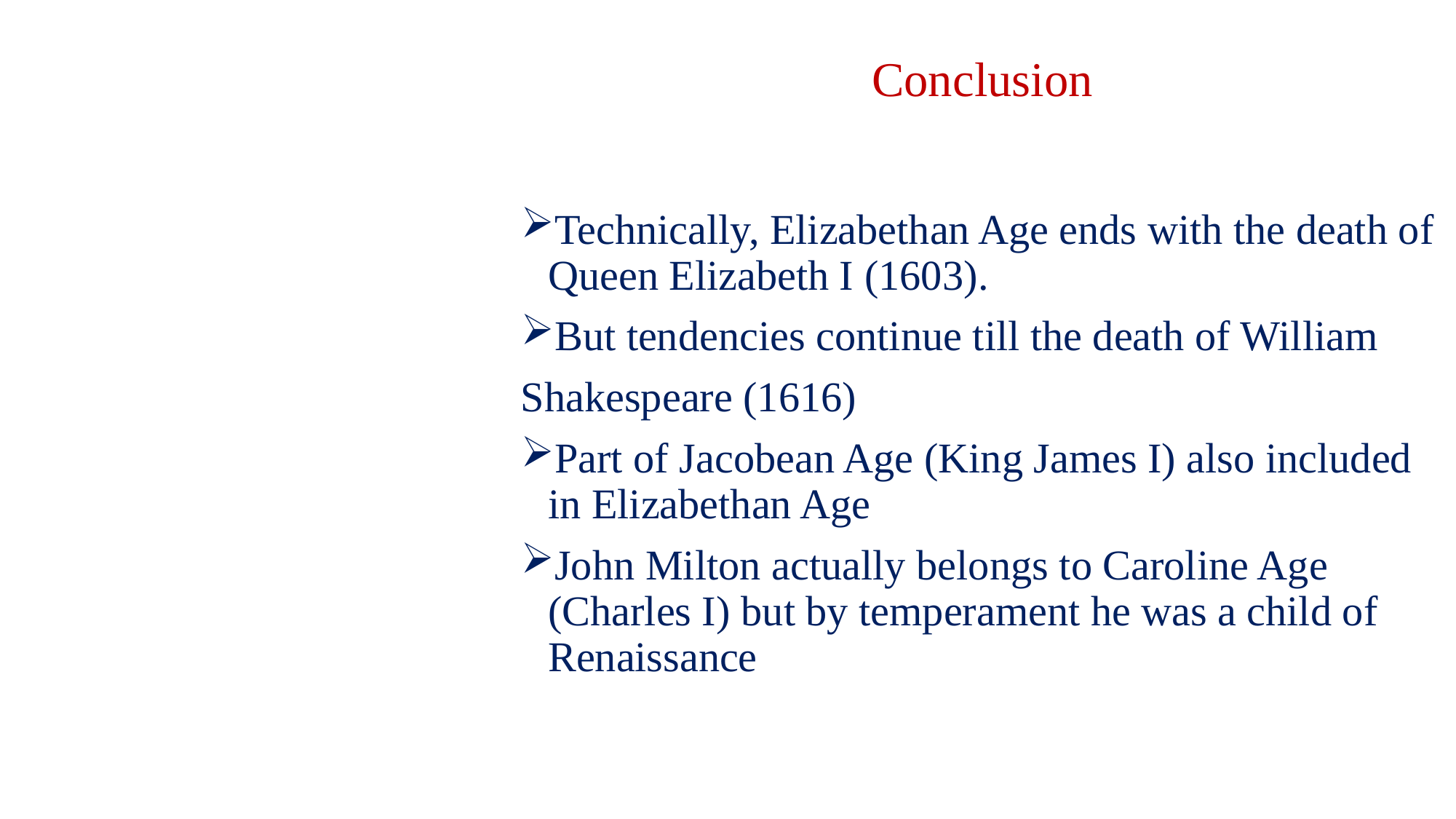

# Conclusion
Technically, Elizabethan Age ends with the death of Queen Elizabeth I (1603).
But tendencies continue till the death of William
Shakespeare (1616)
Part of Jacobean Age (King James I) also included in Elizabethan Age
John Milton actually belongs to Caroline Age (Charles I) but by temperament he was a child of Renaissance